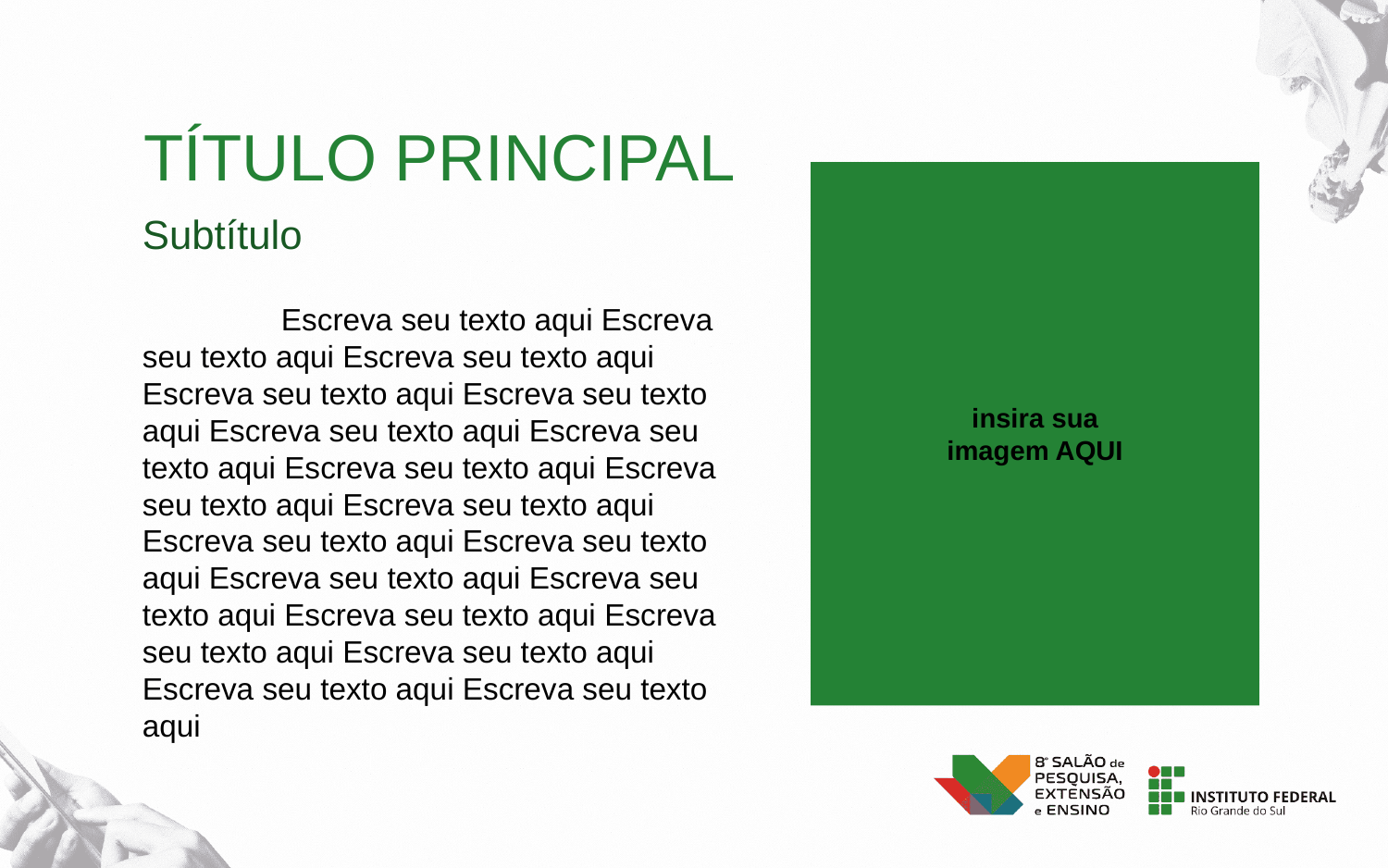

TÍTULO PRINCIPAL

Subtítulo
	Escreva seu texto aqui Escreva seu texto aqui Escreva seu texto aqui Escreva seu texto aqui Escreva seu texto aqui Escreva seu texto aqui Escreva seu texto aqui Escreva seu texto aqui Escreva seu texto aqui Escreva seu texto aqui Escreva seu texto aqui Escreva seu texto aqui Escreva seu texto aqui Escreva seu texto aqui Escreva seu texto aqui Escreva seu texto aqui Escreva seu texto aqui Escreva seu texto aqui Escreva seu texto aqui
insira sua
imagem AQUI